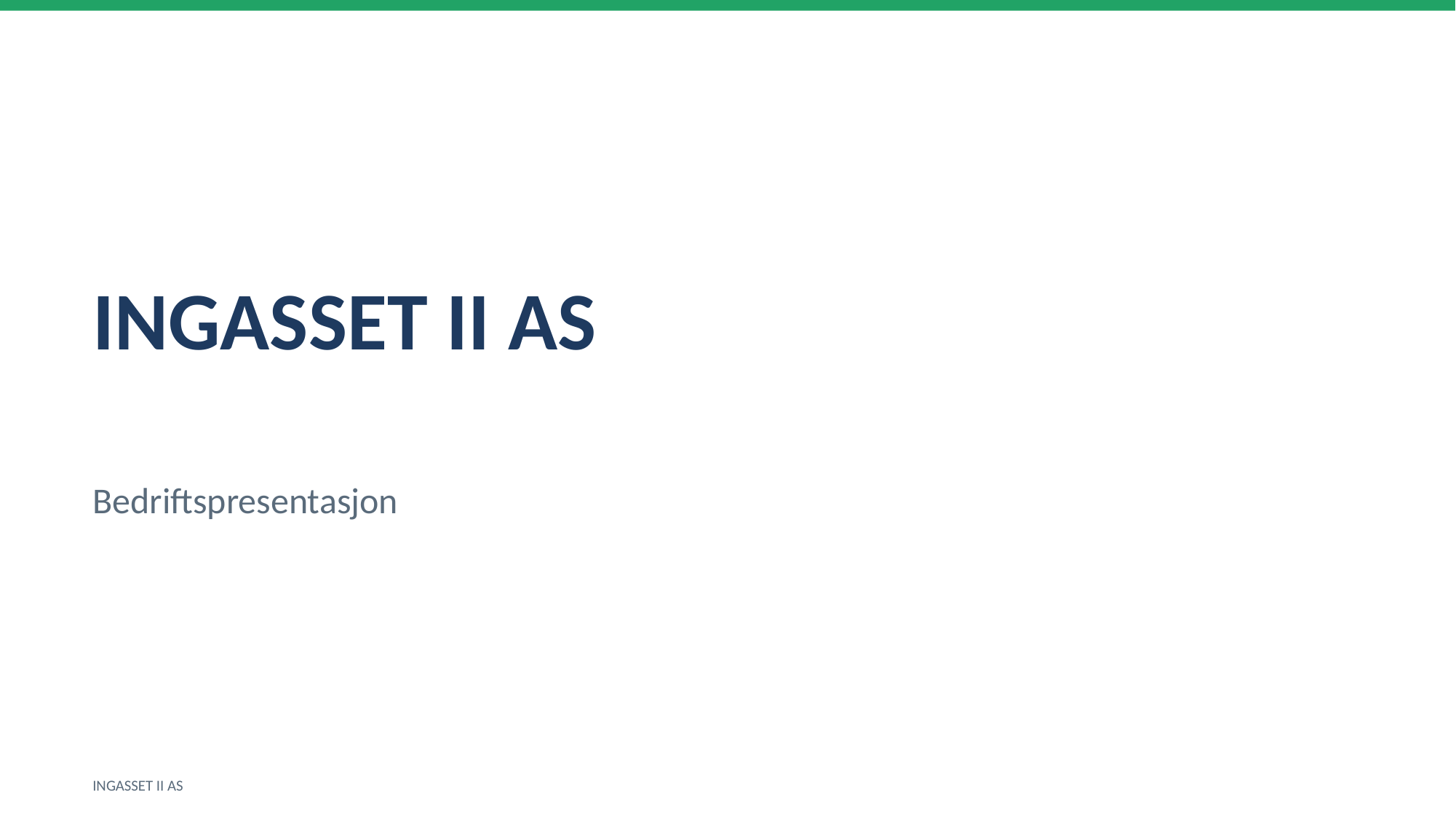

INGASSET II AS
Bedriftspresentasjon
INGASSET II AS